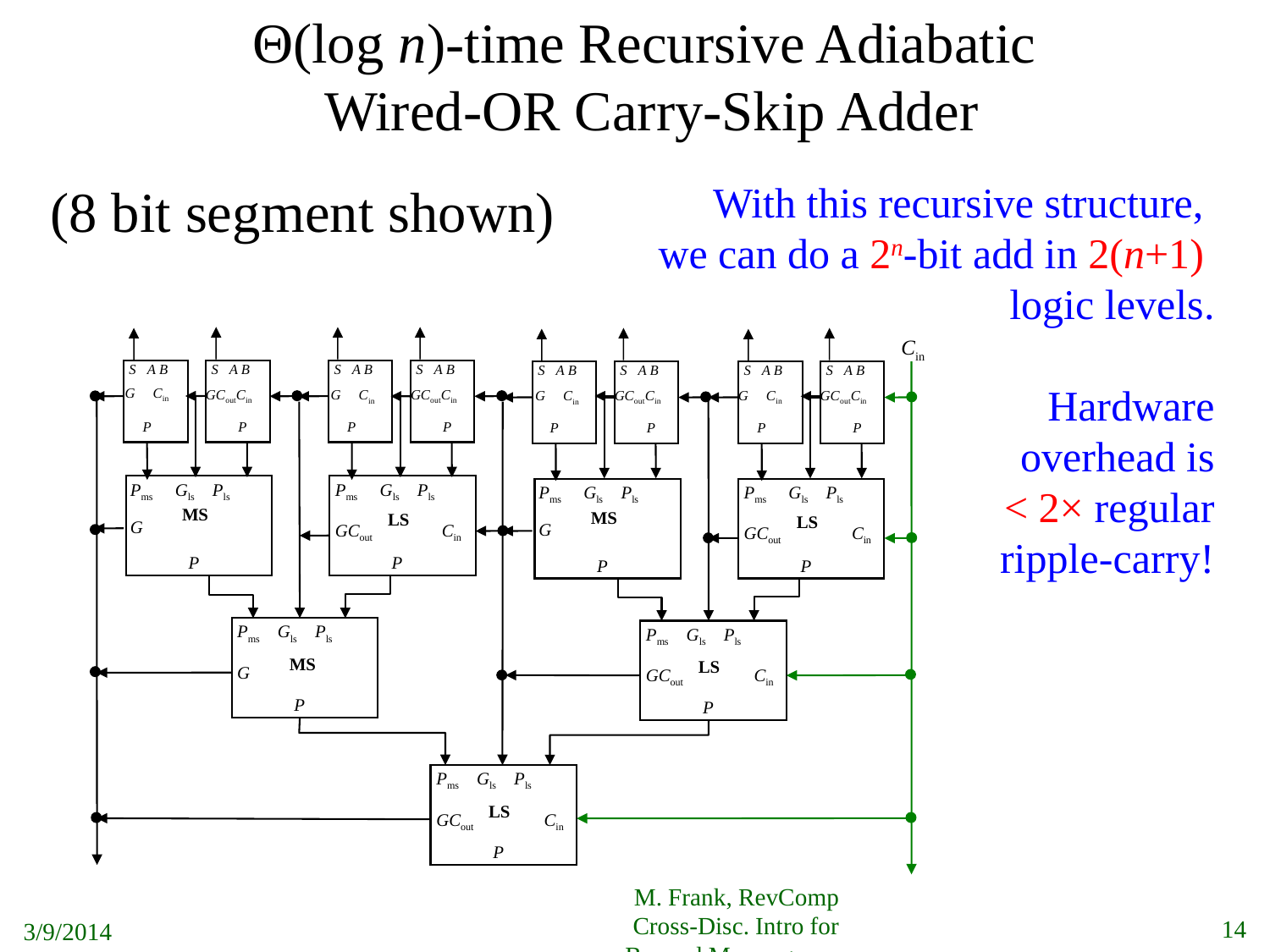

# Θ(log n)-time Recursive Adiabatic Wired-OR Carry-Skip Adder
(8 bit segment shown)
With this recursive structure,
we can do a 2n-bit add in 2(n+1)
logic levels.
Hardware
overhead is
< 2× regular
ripple-carry!

Cin

S   A B

S   A B

S   A B

S   A B

S   A B

S   A B

S   A B

S   A B

G     Cin
GCoutCin
GCoutCin
G     Cin
GCoutCin
G     Cin
GCoutCin
G     Cin

P
P
P
P
P
P
P
P

Pms     Gls    Pls
Pms     Gls    Pls

Pms     Gls    Pls
Pms     Gls    Pls
MS
MS
LS
LS
G
G
GCout
Cin
GCout
Cin

P
P
P
P

Pms    Gls    Pls

Pms    Gls    Pls
MS
LS
G
GCout
Cin

P
P

Pms    Gls    Pls
LS
GCout
Cin

P
M. Frank, RevComp Cross-Disc. Intro for Beyond Moore group
14
3/9/2014